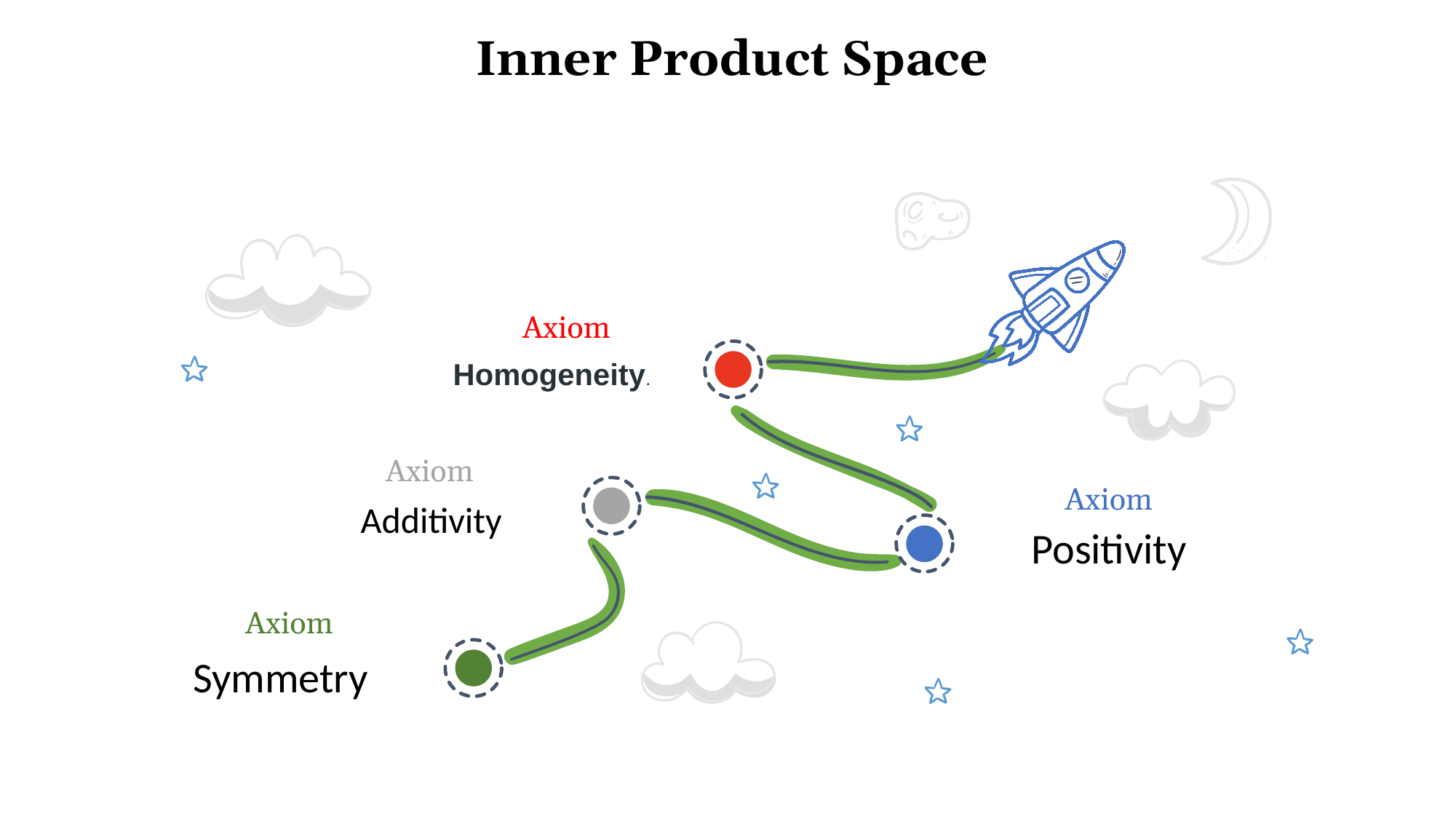

Inner Product Space

Axiom

Homogeneity.

Axiom

Axiom

Additivity

Positivity

Axiom

Symmetry